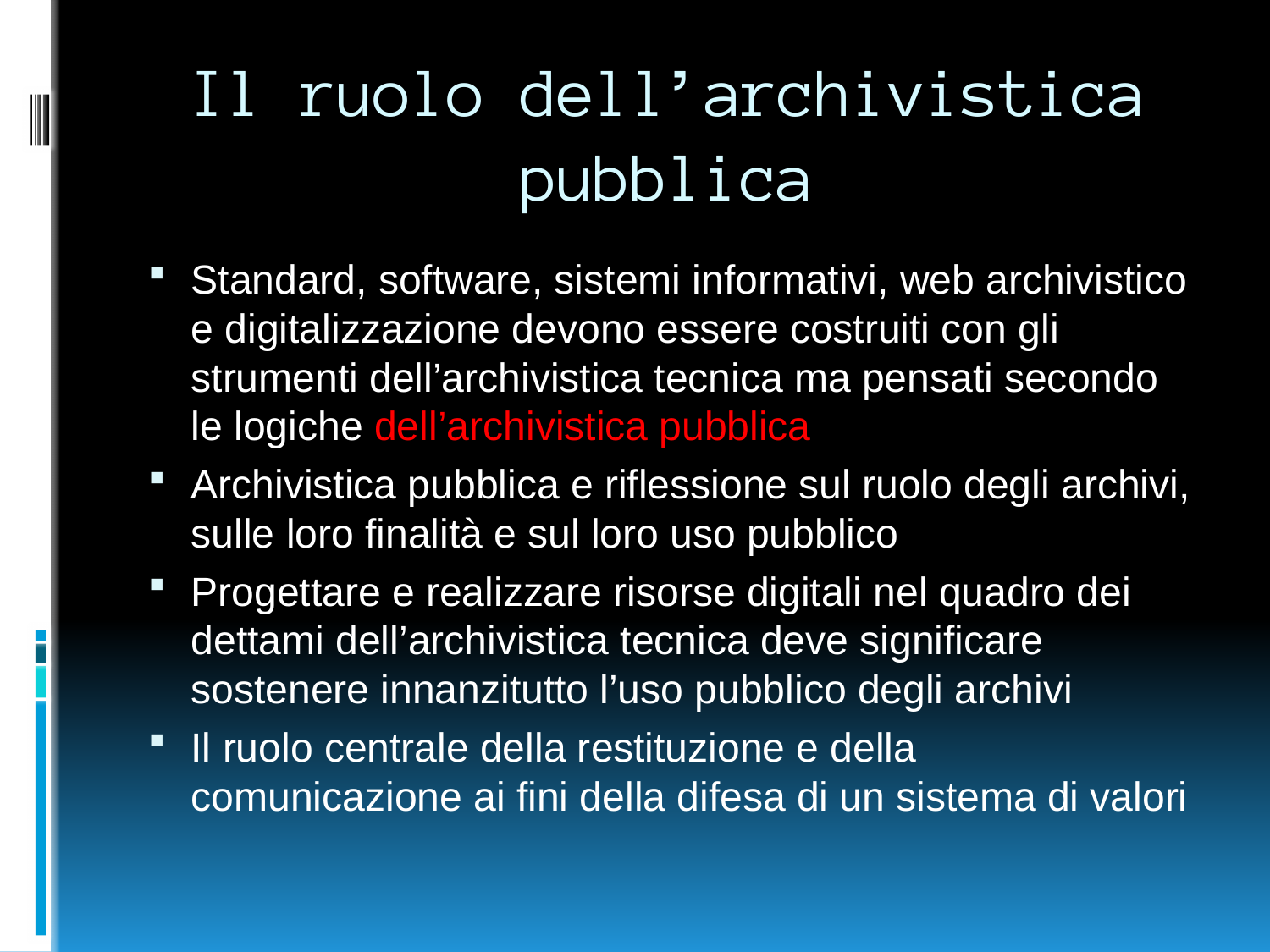

# Il ruolo dell’archivistica pubblica
Standard, software, sistemi informativi, web archivistico e digitalizzazione devono essere costruiti con gli strumenti dell’archivistica tecnica ma pensati secondo le logiche dell’archivistica pubblica
Archivistica pubblica e riflessione sul ruolo degli archivi, sulle loro finalità e sul loro uso pubblico
Progettare e realizzare risorse digitali nel quadro dei dettami dell’archivistica tecnica deve significare sostenere innanzitutto l’uso pubblico degli archivi
Il ruolo centrale della restituzione e della comunicazione ai fini della difesa di un sistema di valori